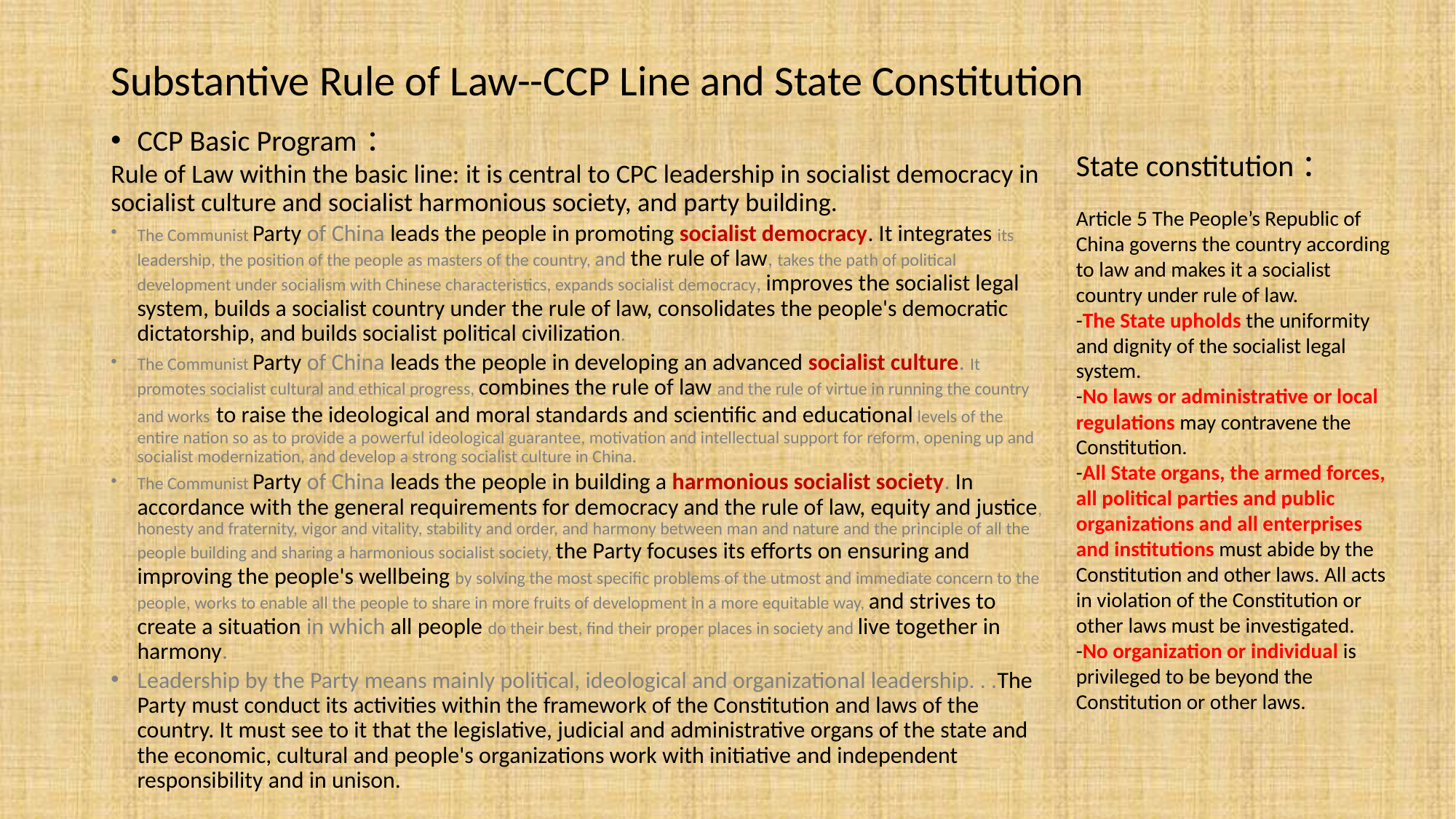

# Substantive Rule of Law--CCP Line and State Constitution
CCP Basic Program ：
Rule of Law within the basic line: it is central to CPC leadership in socialist democracy in socialist culture and socialist harmonious society, and party building.
The Communist Party of China leads the people in promoting socialist democracy. It integrates its leadership, the position of the people as masters of the country, and the rule of law, takes the path of political development under socialism with Chinese characteristics, expands socialist democracy, improves the socialist legal system, builds a socialist country under the rule of law, consolidates the people's democratic dictatorship, and builds socialist political civilization.
The Communist Party of China leads the people in developing an advanced socialist culture. It promotes socialist cultural and ethical progress, combines the rule of law and the rule of virtue in running the country and works to raise the ideological and moral standards and scientific and educational levels of the entire nation so as to provide a powerful ideological guarantee, motivation and intellectual support for reform, opening up and socialist modernization, and develop a strong socialist culture in China.
The Communist Party of China leads the people in building a harmonious socialist society. In accordance with the general requirements for democracy and the rule of law, equity and justice, honesty and fraternity, vigor and vitality, stability and order, and harmony between man and nature and the principle of all the people building and sharing a harmonious socialist society, the Party focuses its efforts on ensuring and improving the people's wellbeing by solving the most specific problems of the utmost and immediate concern to the people, works to enable all the people to share in more fruits of development in a more equitable way, and strives to create a situation in which all people do their best, find their proper places in society and live together in harmony.
Leadership by the Party means mainly political, ideological and organizational leadership. . .The Party must conduct its activities within the framework of the Constitution and laws of the country. It must see to it that the legislative, judicial and administrative organs of the state and the economic, cultural and people's organizations work with initiative and independent responsibility and in unison.

State constitution：

Article 5 The People’s Republic of China governs the country according to law and makes it a socialist country under rule of law.
-The State upholds the uniformity and dignity of the socialist legal system.
-No laws or administrative or local regulations may contravene the Constitution.
-All State organs, the armed forces, all political parties and public organizations and all enterprises and institutions must abide by the Constitution and other laws. All acts in violation of the Constitution or other laws must be investigated.
-No organization or individual is privileged to be beyond the Constitution or other laws.